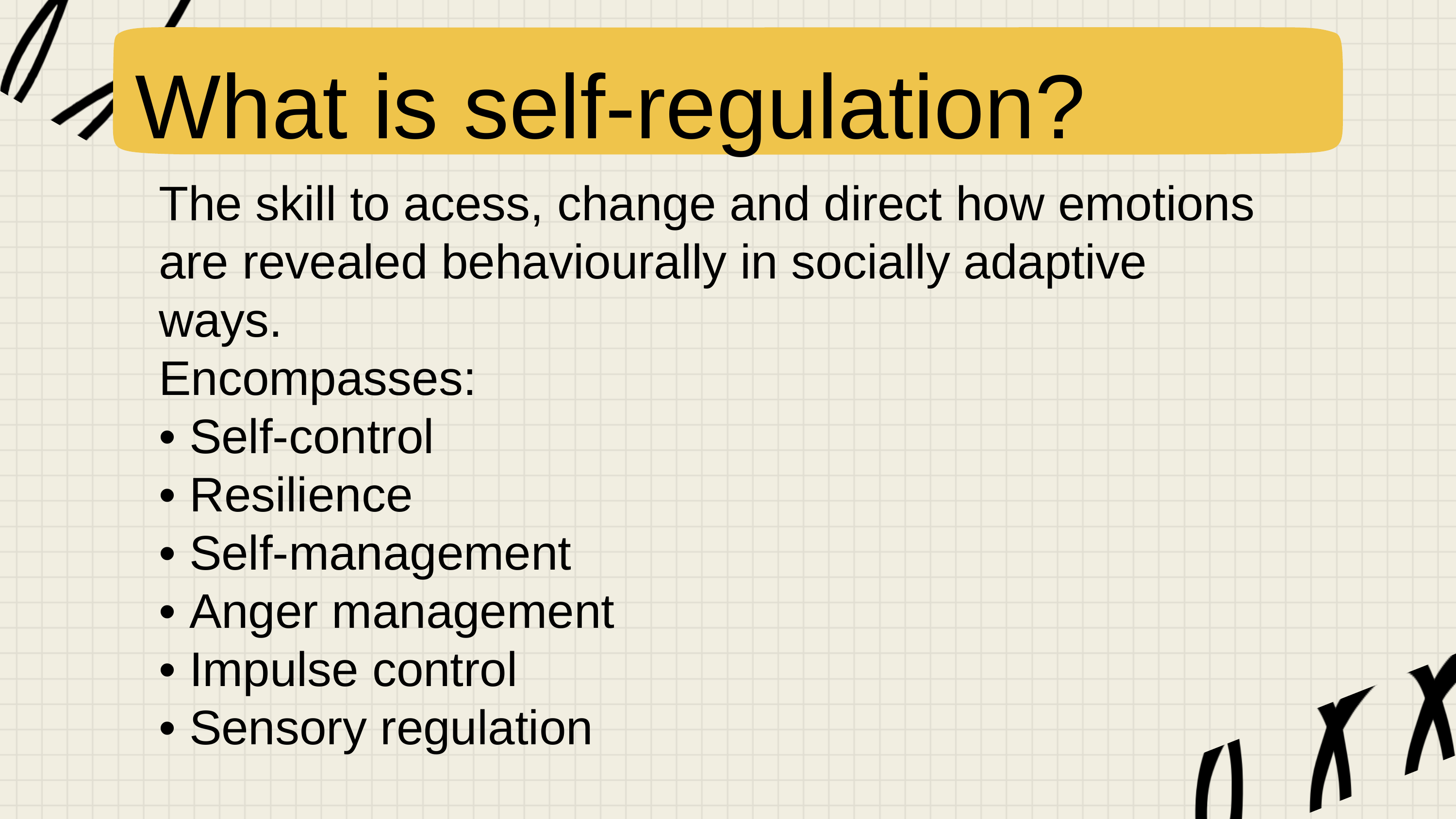

What is self-regulation?
The skill to acess, change and direct how emotions are revealed behaviourally in socially adaptive ways.
Encompasses:
• Self-control
• Resilience
• Self-management
• Anger management
• Impulse control
• Sensory regulation